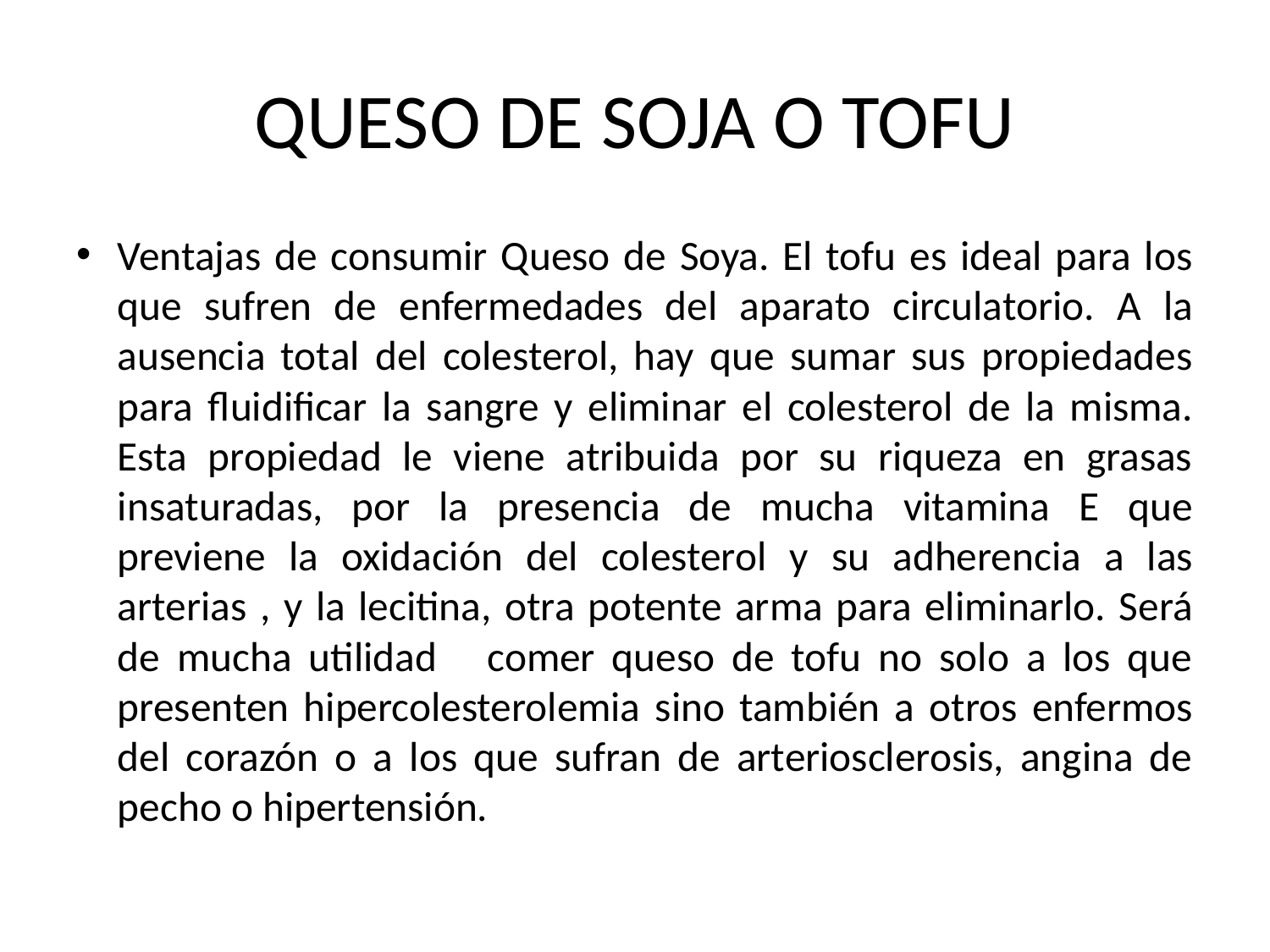

# QUESO DE SOJA O TOFU
Ventajas de consumir Queso de Soya. El tofu es ideal para los que sufren de enfermedades del aparato circulatorio. A la ausencia total del colesterol, hay que sumar sus propiedades para fluidificar la sangre y eliminar el colesterol de la misma. Esta propiedad le viene atribuida por su riqueza en grasas insaturadas, por la presencia de mucha vitamina E que previene la oxidación del colesterol y su adherencia a las arterias , y la lecitina, otra potente arma para eliminarlo. Será de mucha utilidad   comer queso de tofu no solo a los que presenten hipercolesterolemia sino también a otros enfermos del corazón o a los que sufran de arteriosclerosis, angina de pecho o hipertensión.